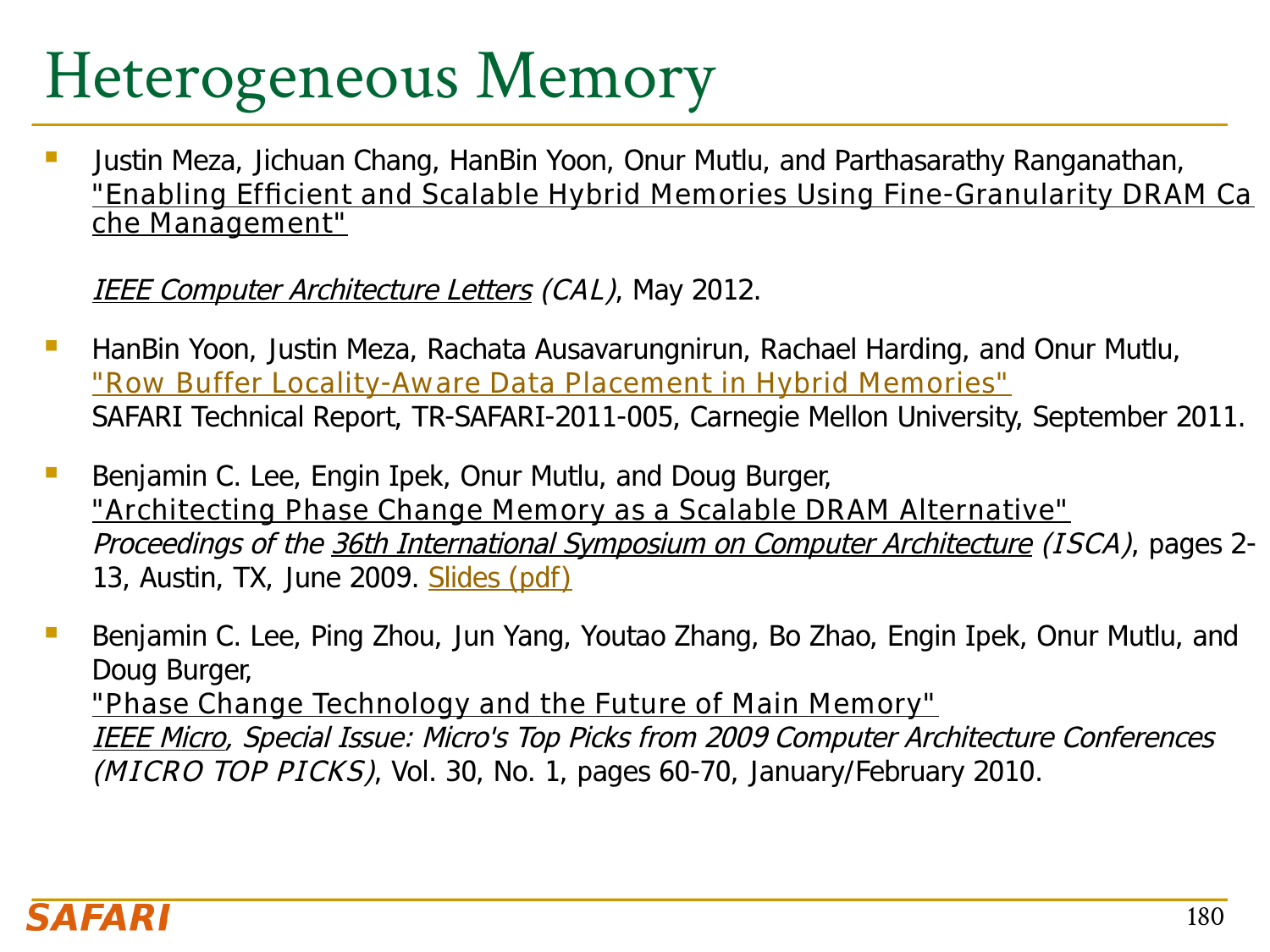

# Heterogeneous Memory
Justin Meza, Jichuan Chang, HanBin Yoon, Onur Mutlu, and Parthasarathy Ranganathan,
"Enabling Efficient and Scalable Hybrid Memories Using Fine-Granularity DRAM Cache Management"
IEEE Computer Architecture Letters (CAL), May 2012.

HanBin Yoon, Justin Meza, Rachata Ausavarungnirun, Rachael Harding, and Onur Mutlu,
"Row Buffer Locality-Aware Data Placement in Hybrid Memories"
SAFARI Technical Report, TR-SAFARI-2011-005, Carnegie Mellon University, September 2011.

Benjamin C. Lee, Engin Ipek, Onur Mutlu, and Doug Burger,
"Architecting Phase Change Memory as a Scalable DRAM Alternative"
Proceedings of the 36th International Symposium on Computer Architecture (ISCA), pages 2-13, Austin, TX, June 2009. Slides (pdf)

Benjamin C. Lee, Ping Zhou, Jun Yang, Youtao Zhang, Bo Zhao, Engin Ipek, Onur Mutlu, and Doug Burger,
"Phase Change Technology and the Future of Main Memory"
IEEE Micro, Special Issue: Micro's Top Picks from 2009 Computer Architecture Conferences (MICRO TOP PICKS), Vol. 30, No. 1, pages 60-70, January/February 2010.
180